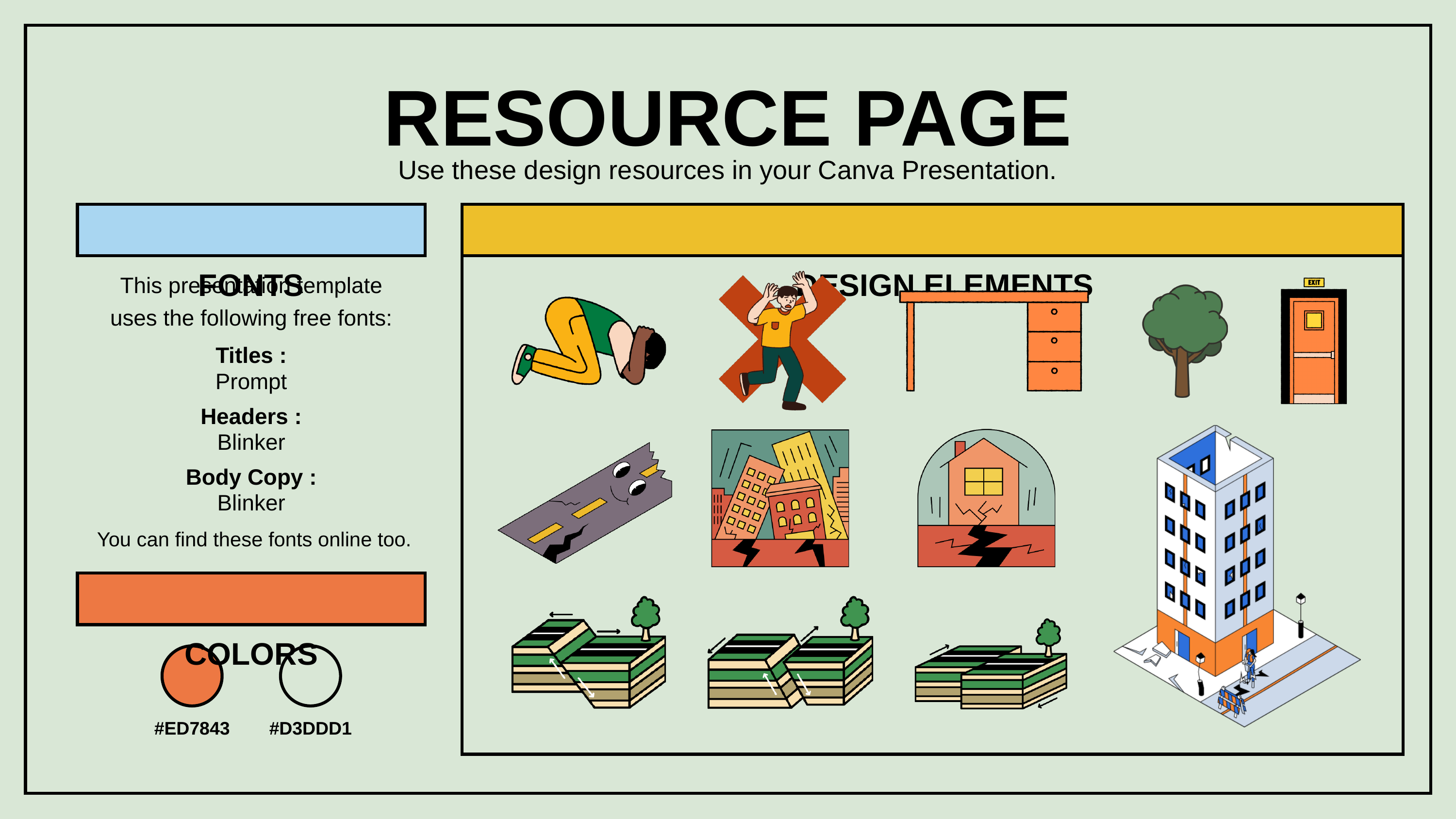

RESOURCE PAGE
Use these design resources in your Canva Presentation.

FONTS
DESIGN ELEMENTS
This presentation template
uses the following free fonts:

Titles :
Prompt
Headers :
Blinker

Body Copy :
Blinker
You can find these fonts online too.

COLORS

#ED7843
#D3DDD1